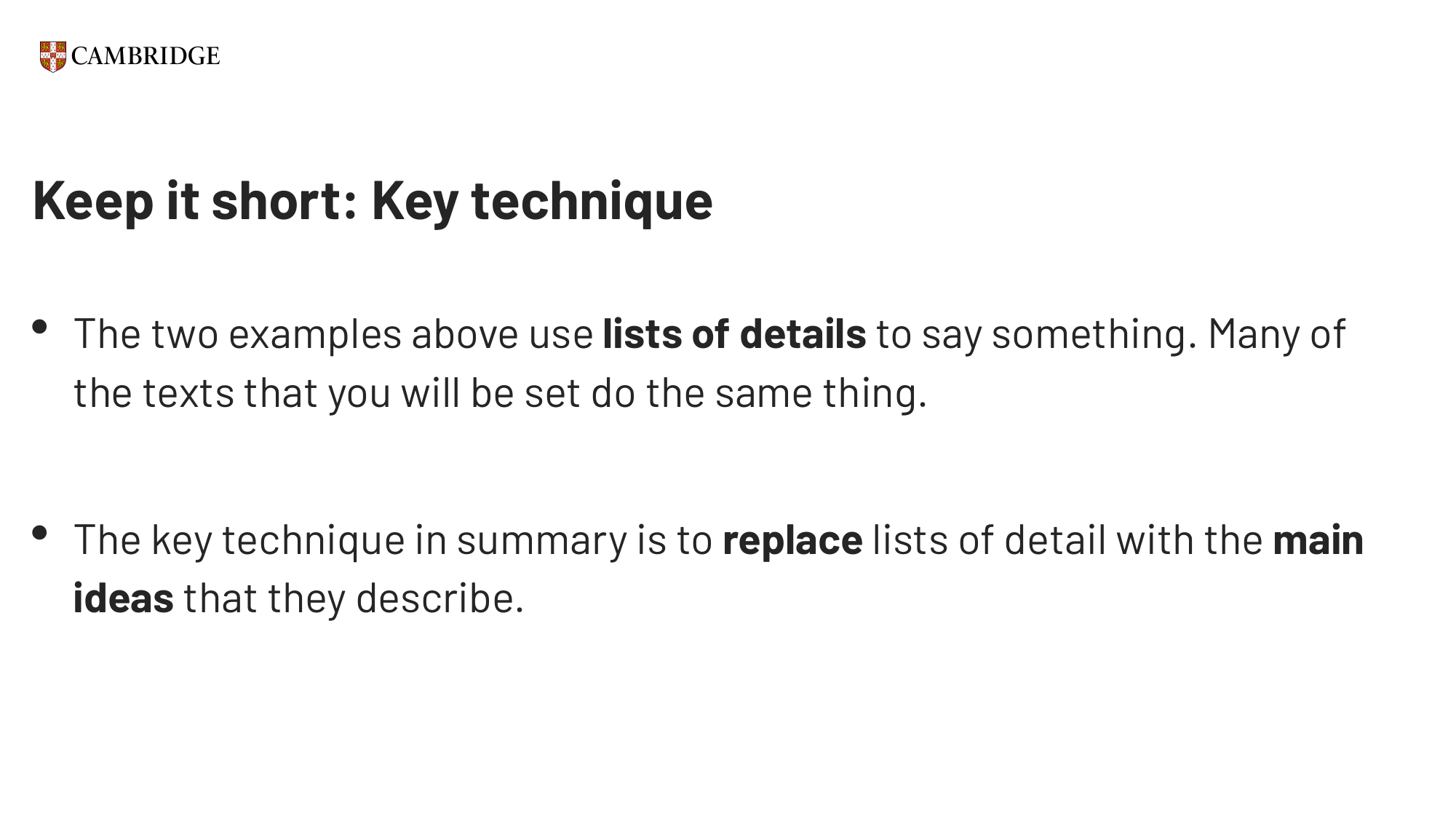

# Keep it short: Key technique
The two examples above use lists of details to say something. Many of the texts that you will be set do the same thing.

The key technique in summary is to replace lists of detail with the main ideas that they describe.